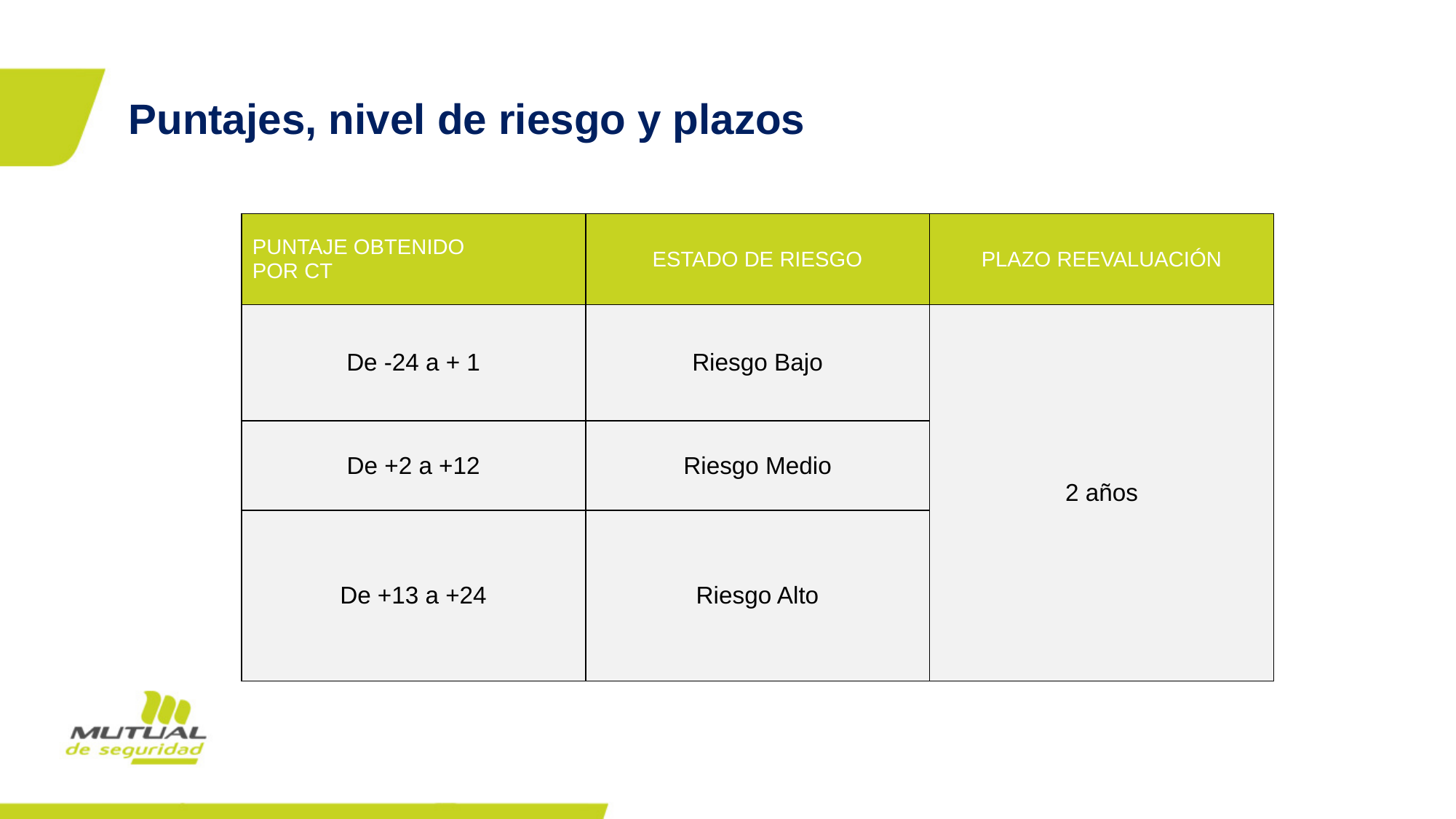

Puntajes, nivel de riesgo y plazos
| PUNTAJE OBTENIDO ​ POR CT​ | ESTADO DE RIESGO​ | PLAZO REEVALUACIÓN​ |
| --- | --- | --- |
| De -24 a + 1​ | Riesgo Bajo​ | 2 años​ |
| De +2 a +12​ | Riesgo Medio​ |  |
| De +13 a +24​ | Riesgo Alto​ |  |